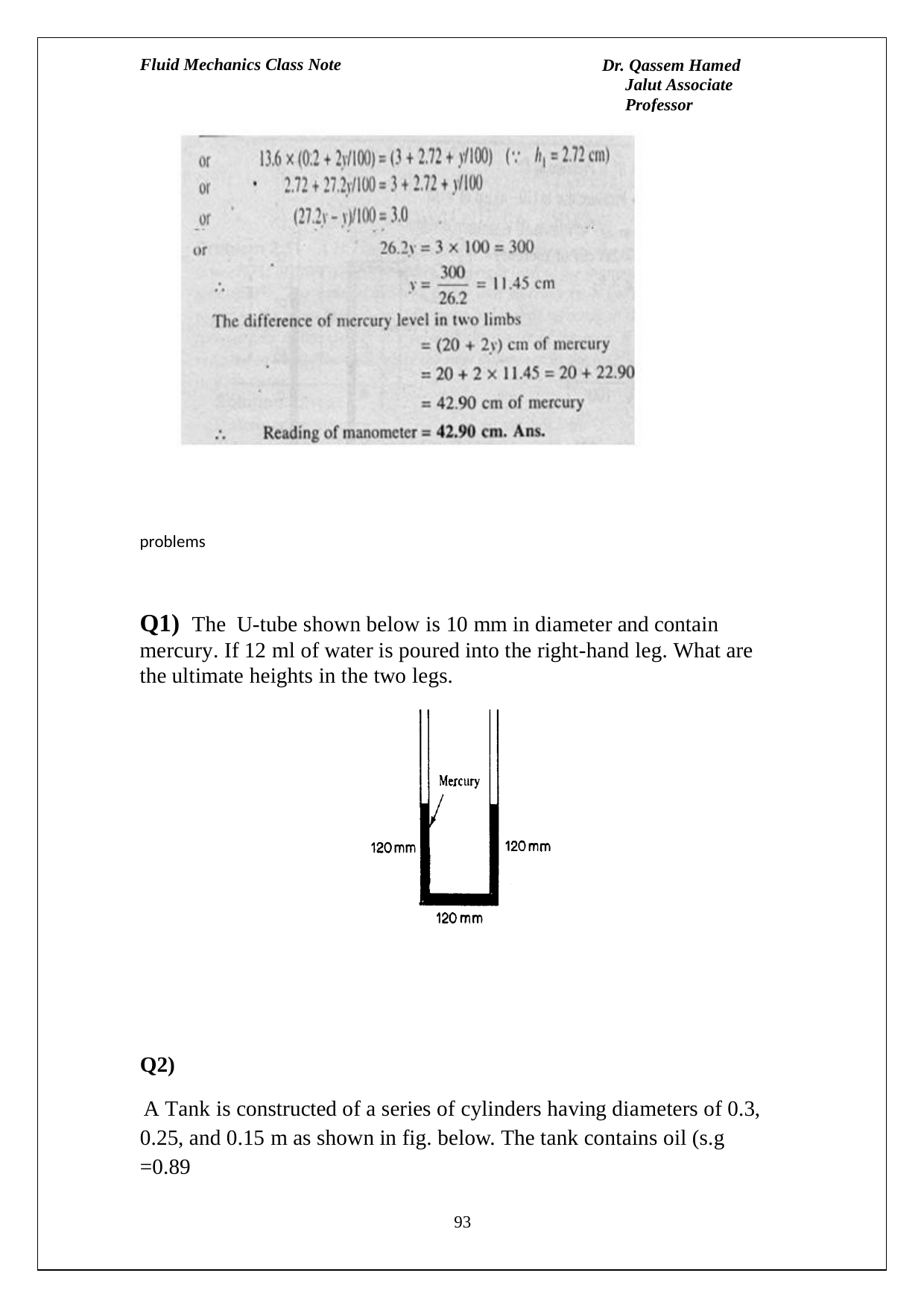

Fluid Mechanics Class Note
Dr. Qassem Hamed Jalut Associate Professor

problems
Q1)  The  U-tube shown below is 10 mm in diameter and contain mercury. If 12 ml of water is poured into the right-hand leg. What are the ultimate heights in the two legs.

Q2)

A Tank is constructed of a series of cylinders having diameters of 0.3, 0.25, and 0.15 m as shown in fig. below. The tank contains oil (s.g =0.89
93